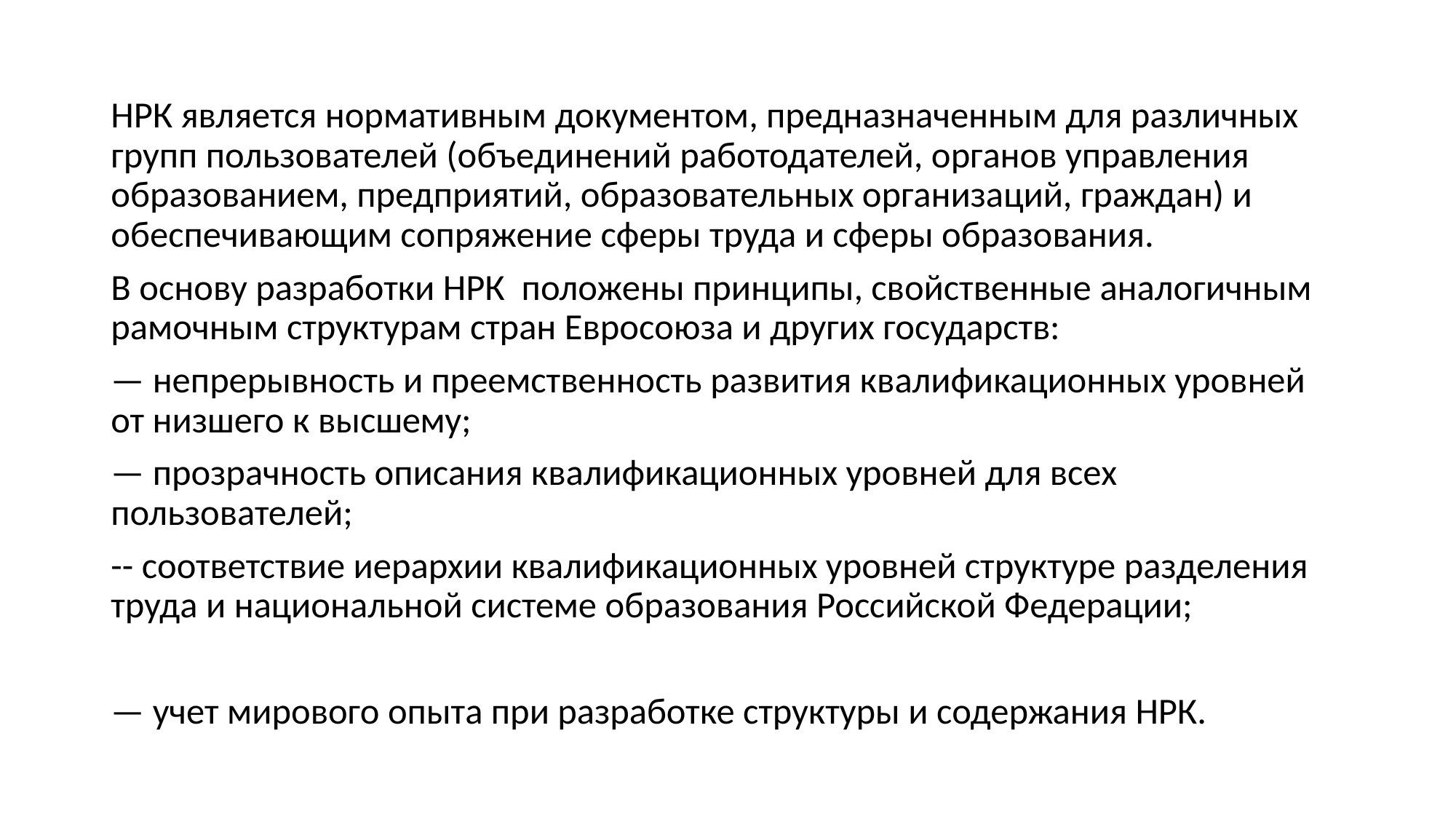

НРК является нормативным документом, предназначенным для различных групп пользователей (объединений работодателей, органов управления образованием, предприятий, образовательных организаций, граждан) и обеспечивающим сопряжение сферы труда и сферы образования.
В основу разработки НРК  положены принципы, свойственные аналогичным рамочным структурам стран Евросоюза и других государств:
— непрерывность и преемственность развития квалификационных уровней от низшего к высшему;
— прозрачность описания квалификационных уровней для всех пользователей;
-- соответствие иерархии квалификационных уровней структуре разделения труда и национальной системе образования Российской Федерации;

— учет мирового опыта при разработке структуры и содержания НРК.